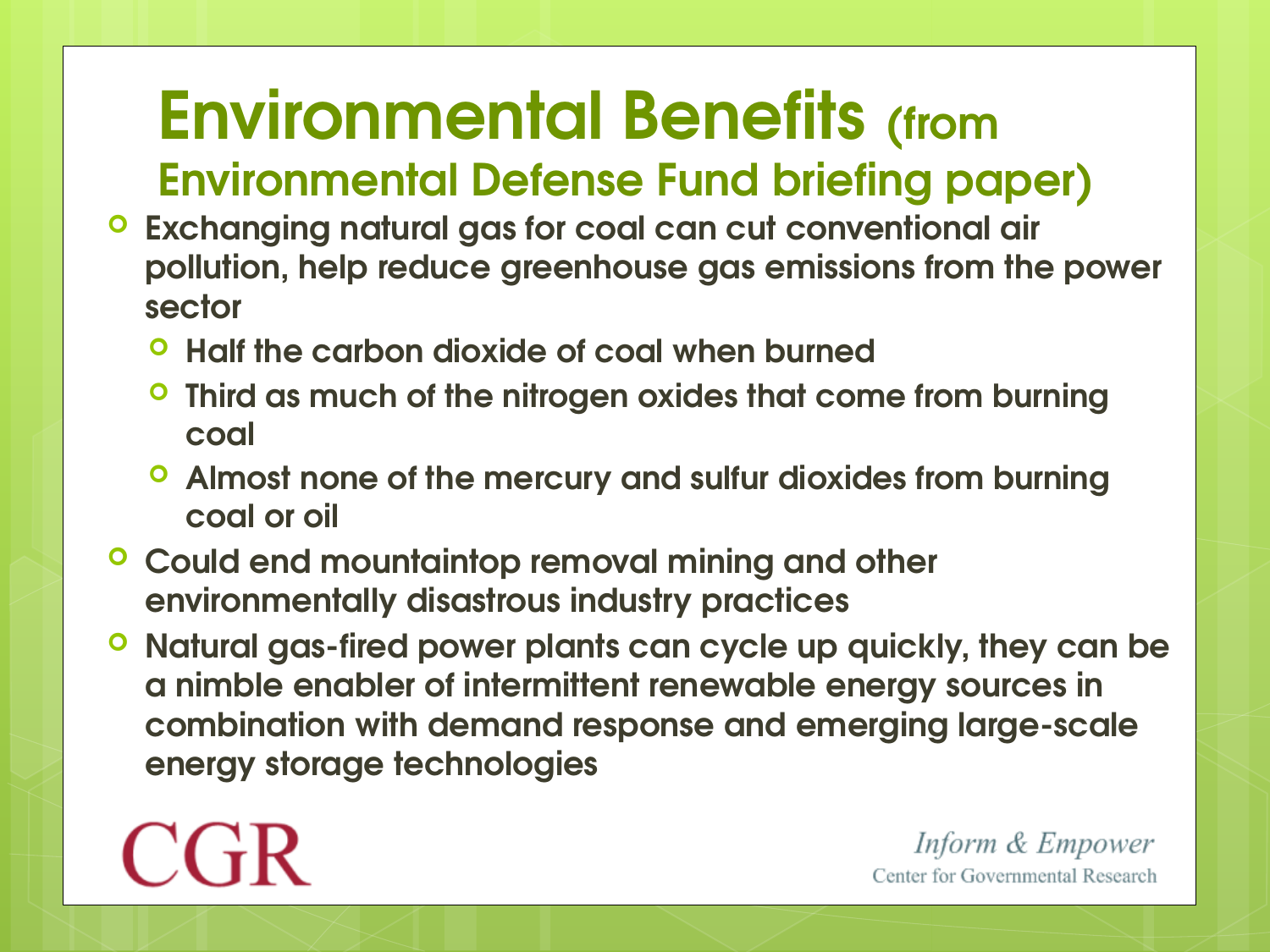

# Environmental Benefits (from Environmental Defense Fund briefing paper)
Exchanging natural gas for coal can cut conventional air pollution, help reduce greenhouse gas emissions from the power sector
Half the carbon dioxide of coal when burned
Third as much of the nitrogen oxides that come from burning coal
Almost none of the mercury and sulfur dioxides from burning coal or oil
Could end mountaintop removal mining and other environmentally disastrous industry practices
Natural gas-fired power plants can cycle up quickly, they can be a nimble enabler of intermittent renewable energy sources in combination with demand response and emerging large-scale energy storage technologies